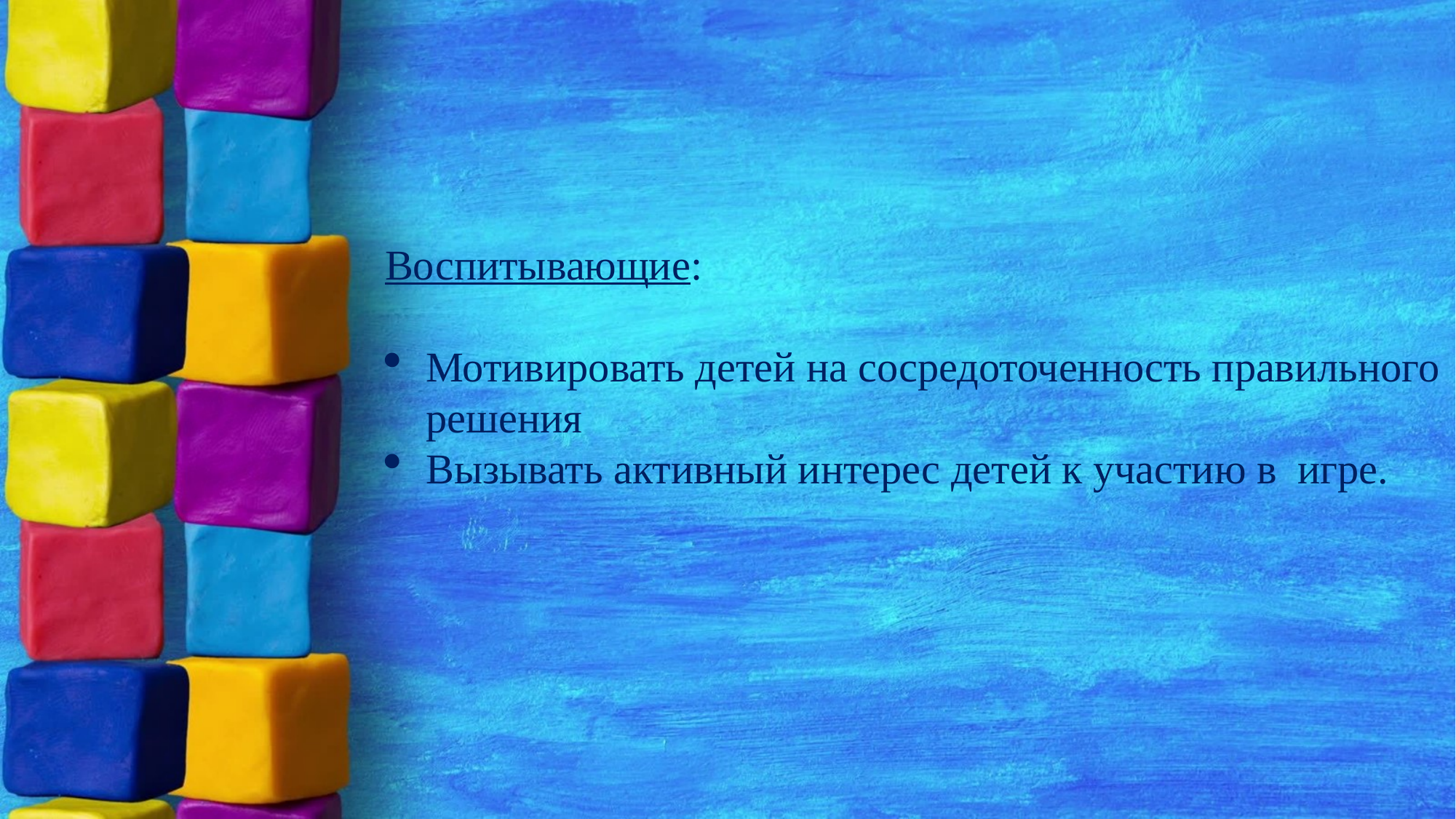

Воспитывающие:

Мотивировать детей на сосредоточенность правильного решения
Вызывать активный интерес детей к участию в  игре.